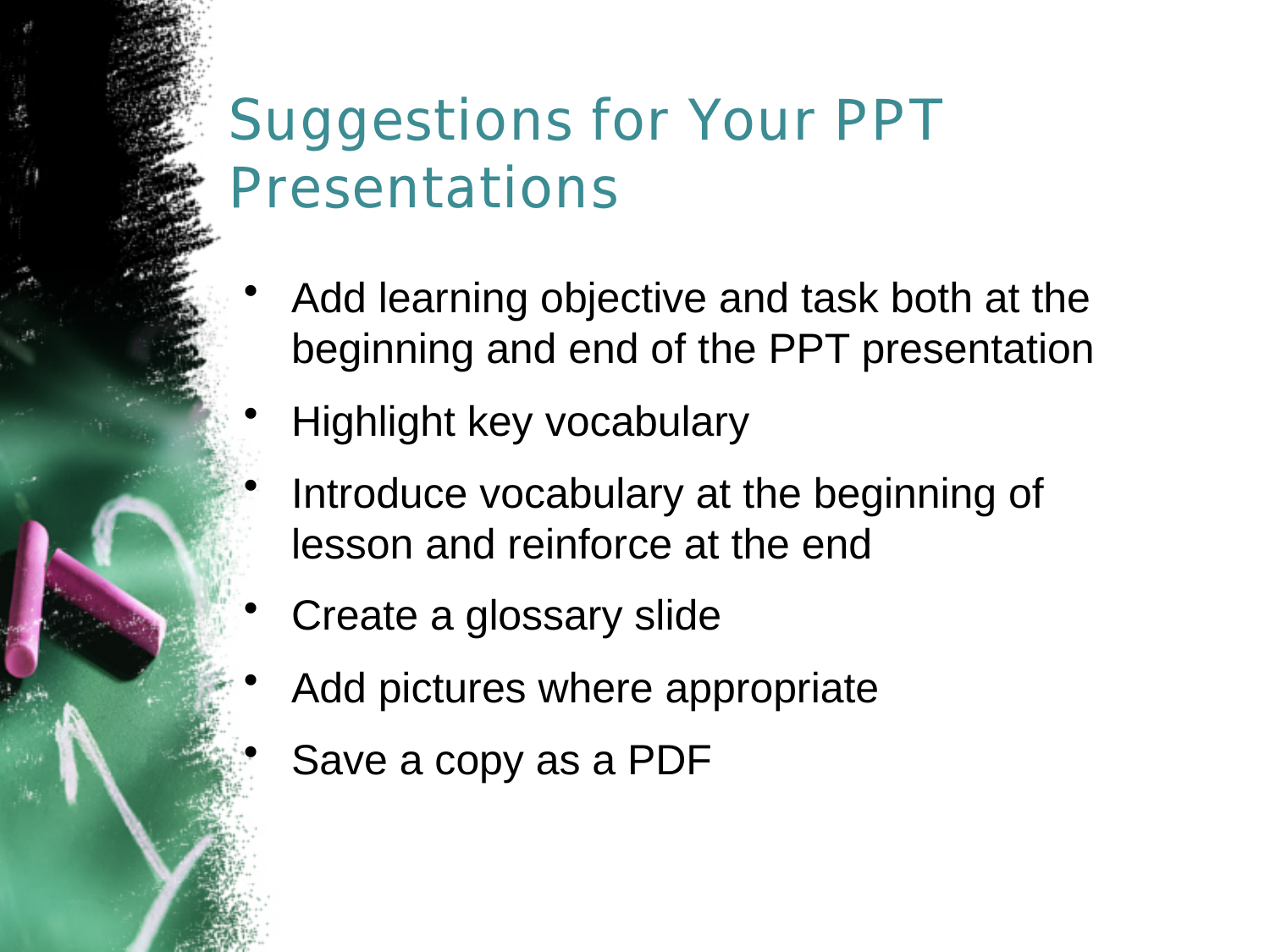

# Suggestions for Your PPT Presentations
Add learning objective and task both at the beginning and end of the PPT presentation
Highlight key vocabulary
Introduce vocabulary at the beginning of lesson and reinforce at the end
Create a glossary slide
Add pictures where appropriate
Save a copy as a PDF